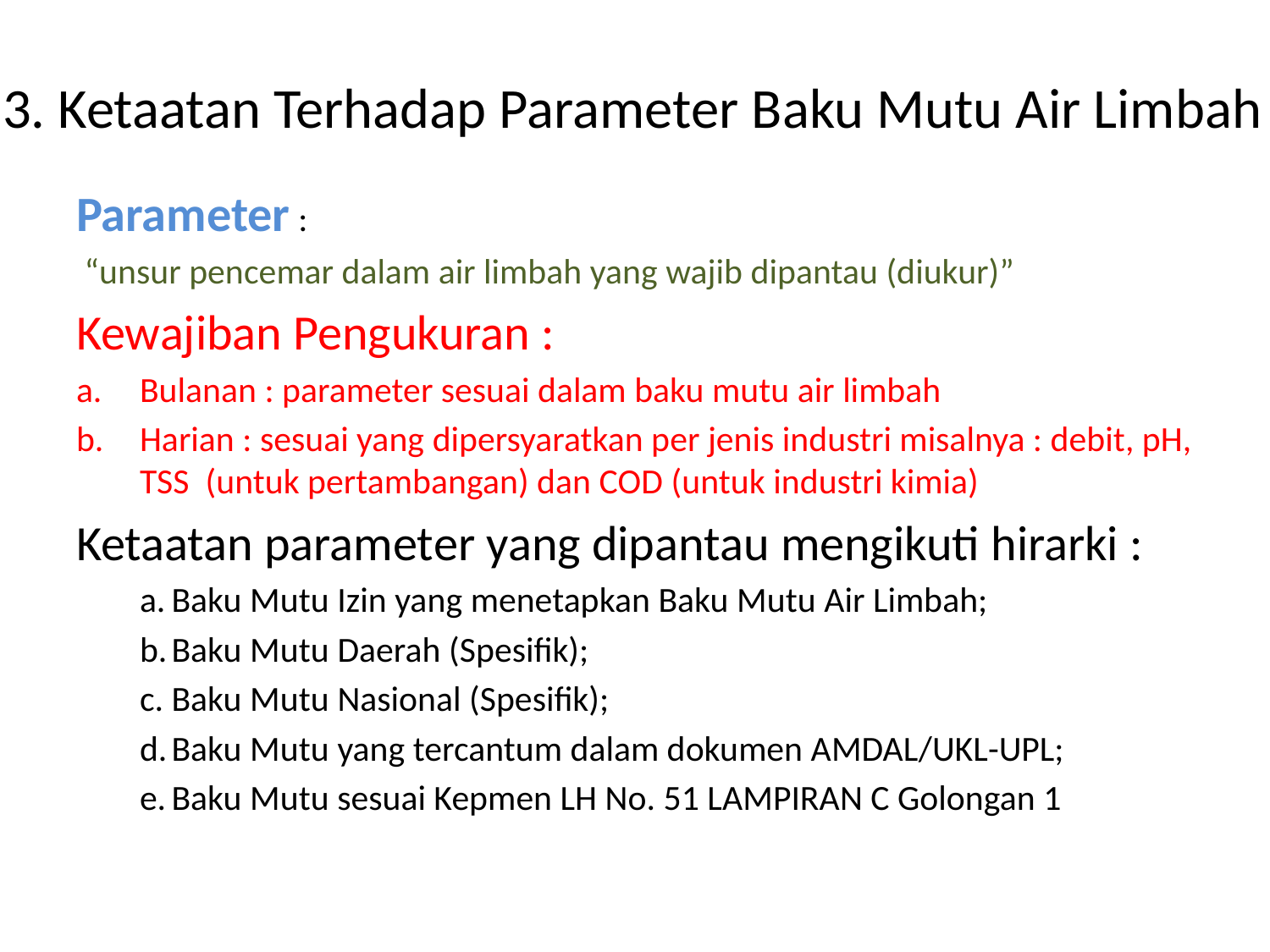

# 3. Ketaatan Terhadap Parameter Baku Mutu Air Limbah
Parameter :
 “unsur pencemar dalam air limbah yang wajib dipantau (diukur)”
Kewajiban Pengukuran :
Bulanan : parameter sesuai dalam baku mutu air limbah
Harian : sesuai yang dipersyaratkan per jenis industri misalnya : debit, pH, TSS  (untuk pertambangan) dan COD (untuk industri kimia)
Ketaatan parameter yang dipantau mengikuti hirarki :
Baku Mutu Izin yang menetapkan Baku Mutu Air Limbah;
Baku Mutu Daerah (Spesifik);
Baku Mutu Nasional (Spesifik);
Baku Mutu yang tercantum dalam dokumen AMDAL/UKL-UPL;
Baku Mutu sesuai Kepmen LH No. 51 LAMPIRAN C Golongan 1